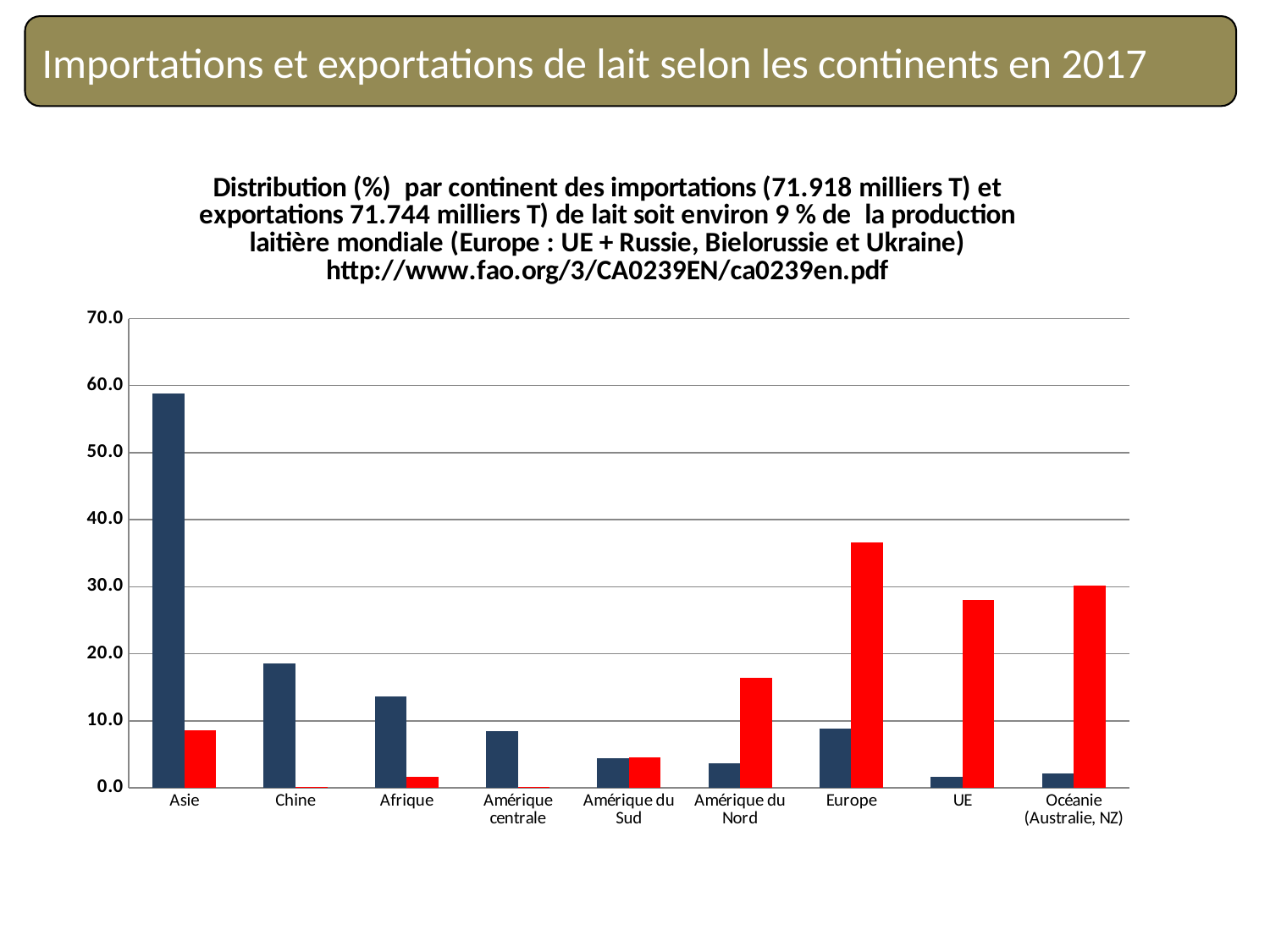

Importations et exportations de lait selon les continents en 2017

### Chart: Distribution (%)  par continent des importations (71.918 milliers T) et exportations 71.744 milliers T) de lait soit environ 9 % de  la production laitière mondiale (Europe : UE + Russie, Bielorussie et Ukraine)
http://www.fao.org/3/CA0239EN/ca0239en.pdf

| Category | Import | Export |
|---|---|---|
| Asie | 58.85452876887567 | 8.646019179304194 |
| Chine | 18.50857921521733 | 0.10453835860838537 |
| Afrique | 13.676687338357574 | 1.6586752899197148 |
| Amérique centrale | 8.497177340860425 | 0.20071364852809992 |
| Amérique du Sud | 4.4481214716760755 | 4.542540142729705 |
| Amérique du Nord | 3.620790344559081 | 16.418097680642283 |
| Europe | 8.787786089713284 | 36.58981935771632 |
| UE | 1.6824717038849801 | 28.031612399643173 |
| Océanie (Australie, NZ) | 2.1149086459578967 | 30.13771186440678 |